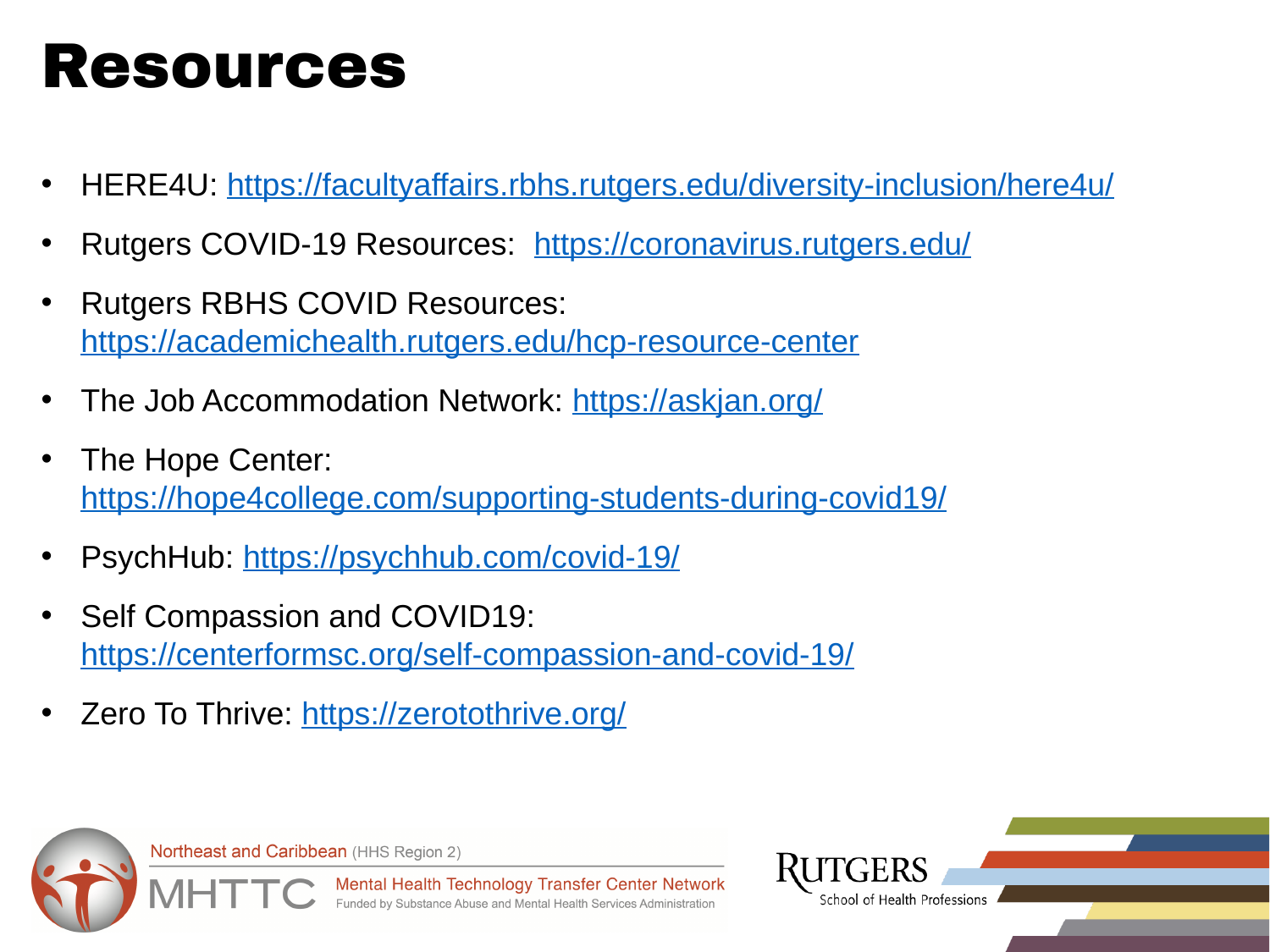

# Resources
HERE4U: https://facultyaffairs.rbhs.rutgers.edu/diversity-inclusion/here4u/
Rutgers COVID-19 Resources:  https://coronavirus.rutgers.edu/
Rutgers RBHS COVID Resources: https://academichealth.rutgers.edu/hcp-resource-center
The Job Accommodation Network: https://askjan.org/
The Hope Center: https://hope4college.com/supporting-students-during-covid19/
PsychHub: https://psychhub.com/covid-19/
Self Compassion and COVID19: https://centerformsc.org/self-compassion-and-covid-19/
Zero To Thrive: https://zerotothrive.org/